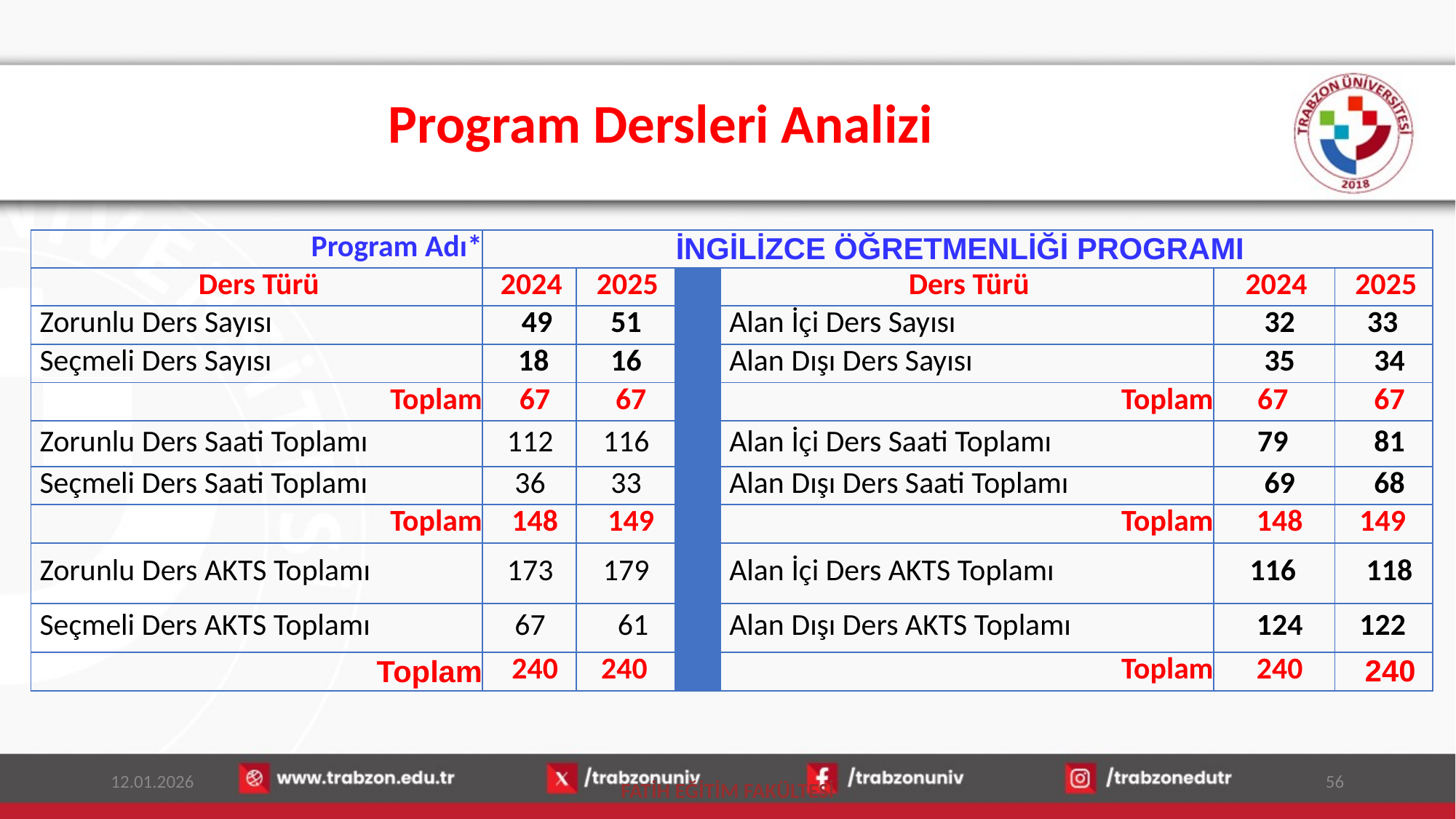

# Program Dersleri Analizi
| Program Adı\* | İNGİLİZCE ÖĞRETMENLİĞİ PROGRAMI |  |  |  |  |  |
| --- | --- | --- | --- | --- | --- | --- |
| Ders Türü | 2024 | 2025 |  | Ders Türü | 2024 | 2025 |
| Zorunlu Ders Sayısı | 49 | 51 |  | Alan İçi Ders Sayısı | 32 | 33 |
| Seçmeli Ders Sayısı | 18 | 16 |  | Alan Dışı Ders Sayısı | 35 | 34 |
| Toplam | 67 | 67 |  | Toplam | 67 | 67 |
| Zorunlu Ders Saati Toplamı | 112 | 116 |  | Alan İçi Ders Saati Toplamı | 79 | 81 |
| Seçmeli Ders Saati Toplamı | 36 | 33 |  | Alan Dışı Ders Saati Toplamı | 69 | 68 |
| Toplam | 148 | 149 |  | Toplam | 148 | 149 |
| Zorunlu Ders AKTS Toplamı | 173 | 179 |  | Alan İçi Ders AKTS Toplamı | 116 | 118 |
| Seçmeli Ders AKTS Toplamı | 67 | 61 |  | Alan Dışı Ders AKTS Toplamı | 124 | 122 |
| Toplam | 240 | 240 |  | Toplam | 240 | 240 |
12.01.2026
56